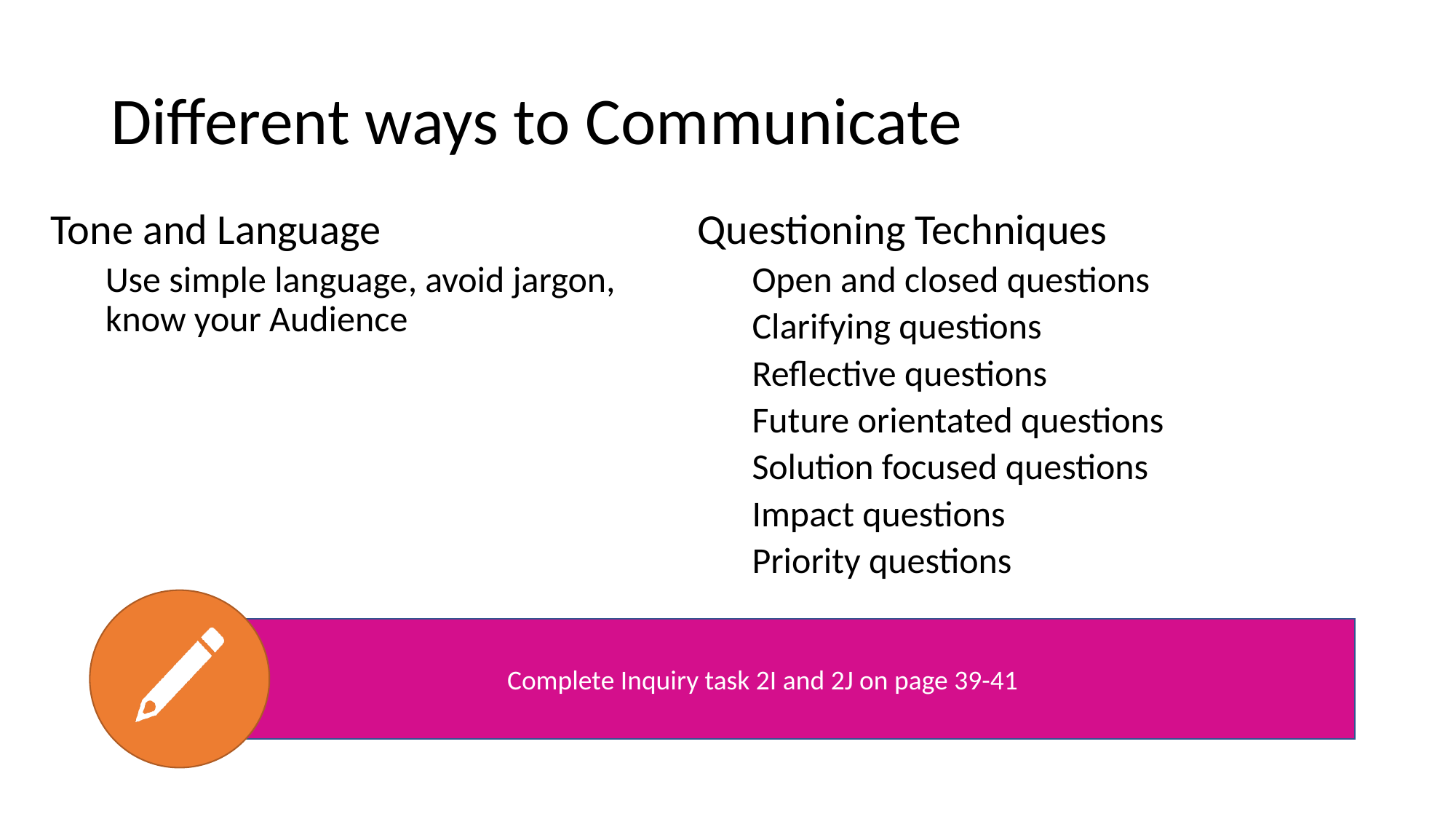

# Different ways to Communicate
Tone and Language
Use simple language, avoid jargon, know your Audience

Questioning Techniques
Open and closed questions
Clarifying questions
Reflective questions
Future orientated questions
Solution focused questions
Impact questions
Priority questions

Complete Inquiry task 2I and 2J on page 39-41